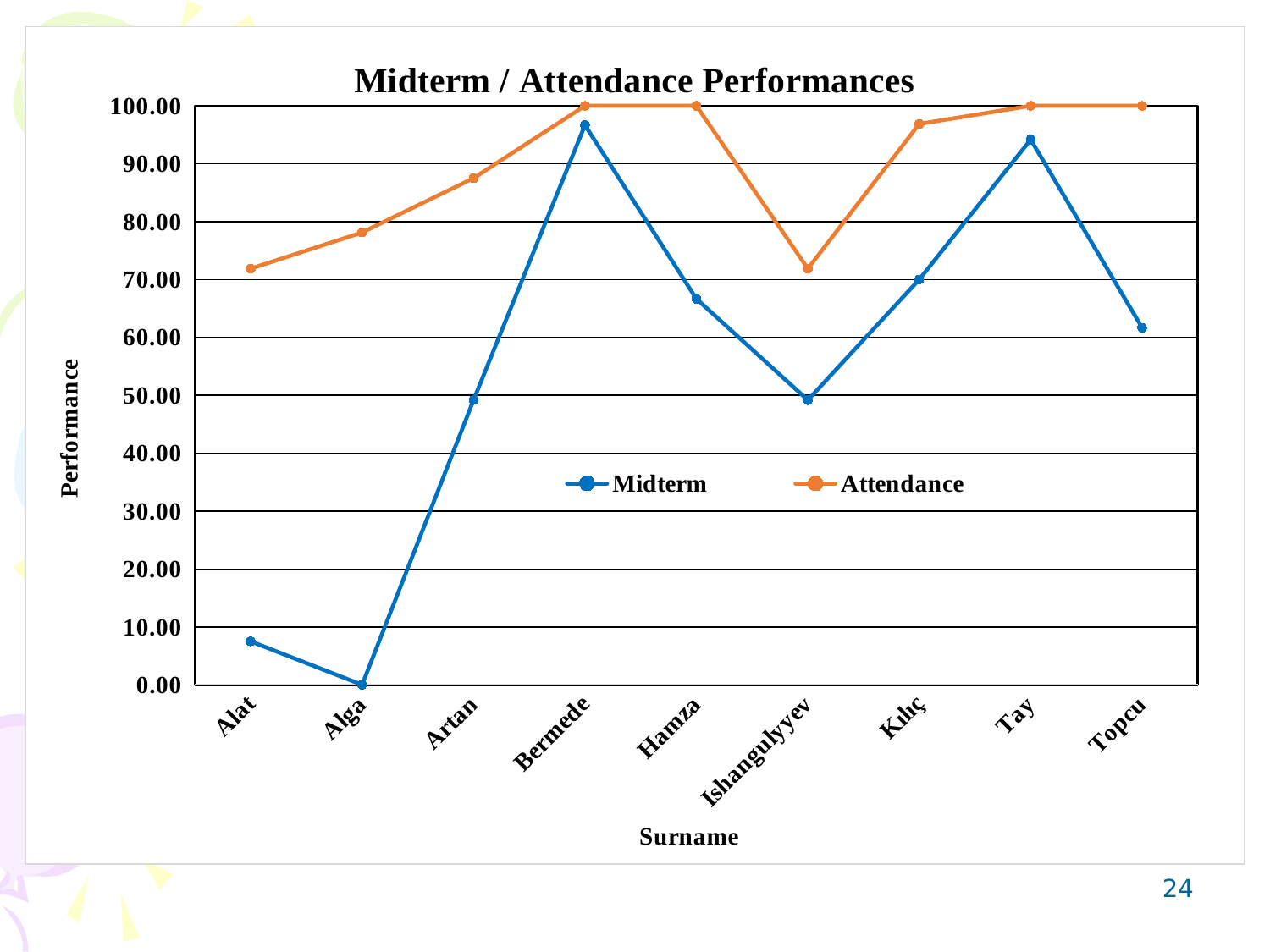

### Chart: Midterm / Attendance Performances

| Category |  |  |
|---|---|---|
| Alat | 7.5 | 71.875 |
| Alga | 0.0 | 78.12500000000001 |
| Artan | 49.166666666666664 | 87.50000000000001 |
| Bermede | 96.66666666666667 | 100.0 |
| Hamza | 66.66666666666666 | 100.0 |
| Ishangulyyev | 49.166666666666664 | 71.875 |
| Kılıç | 70.0 | 96.87500000000003 |
| Tay | 94.16666666666667 | 100.0 |
| Topcu | 61.66666666666667 | 100.0 |
24